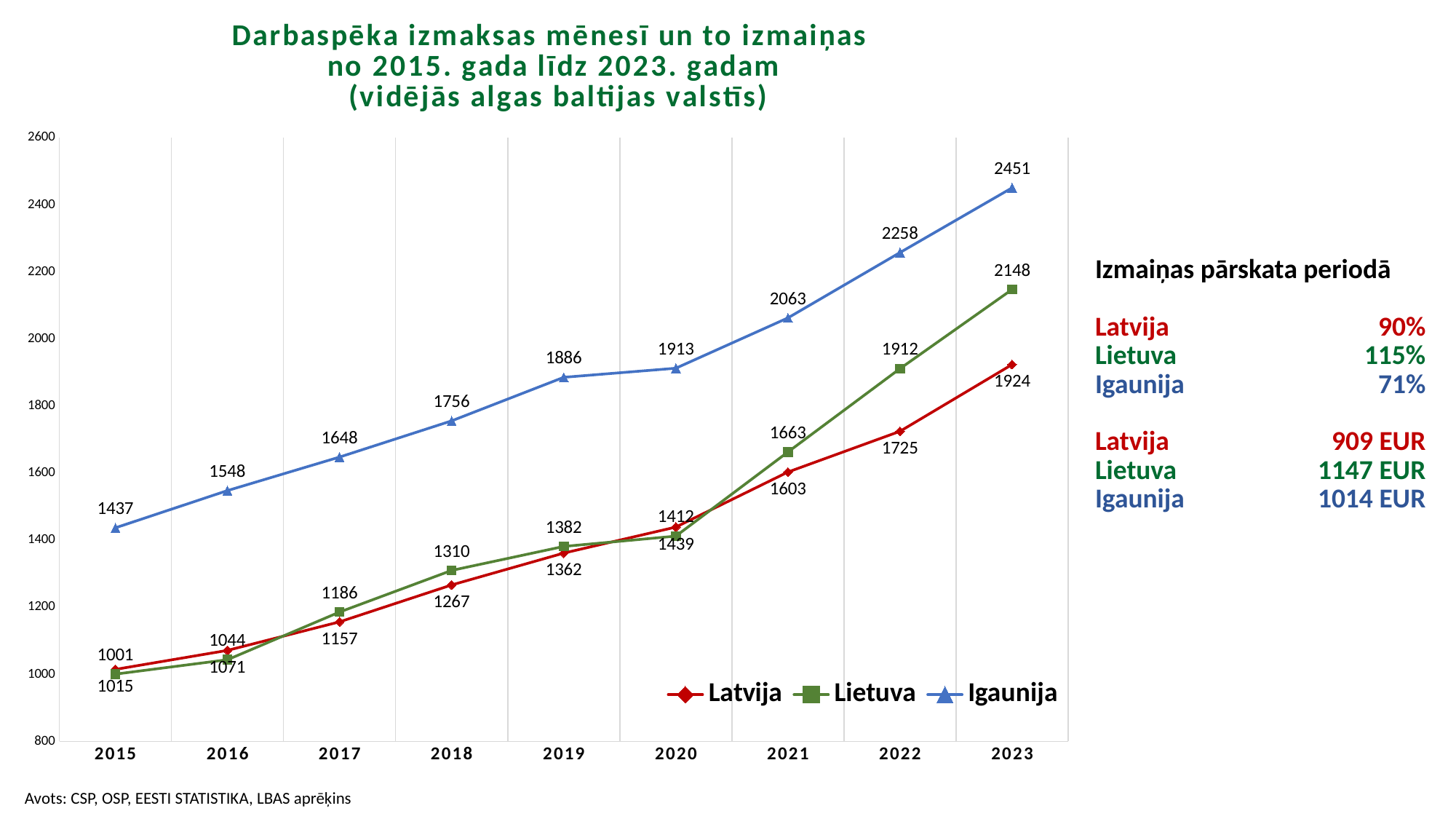

### Chart: Darbaspēka izmaksas mēnesī un to izmaiņas
no 2015. gada līdz 2023. gadam
 (vidējās algas baltijas valstīs)

| Category | Latvija | Lietuva | Igaunija |
|---|---|---|---|
| 2015 | 1014.83 | 1000.7 | 1437.0 |
| 2016 | 1071.48 | 1043.6 | 1548.0 |
| 2017 | 1156.63 | 1185.8 | 1648.0 |
| 2018 | 1266.56 | 1309.9 | 1756.0 |
| 2019 | 1361.66 | 1381.5 | 1886.0 |
| 2020 | 1439.11 | 1412.2 | 1913.0 |
| 2021 | 1603.25 | 1663.0 | 2063.0 |
| 2022 | 1724.76 | 1911.8 | 2258.0 |
| 2023 | 1923.99 | 2147.9 | 2451.0 |
| Izmaiņas pārskata periodā |  |
| --- | --- |
|  |  |
| Latvija | 90% |
| Lietuva | 115% |
| Igaunija | 71% |
|  |  |
| Latvija | 909 EUR |
| Lietuva | 1147 EUR |
| Igaunija | 1014 EUR |
Avots: CSP, OSP, EESTI STATISTIKA, LBAS aprēķins